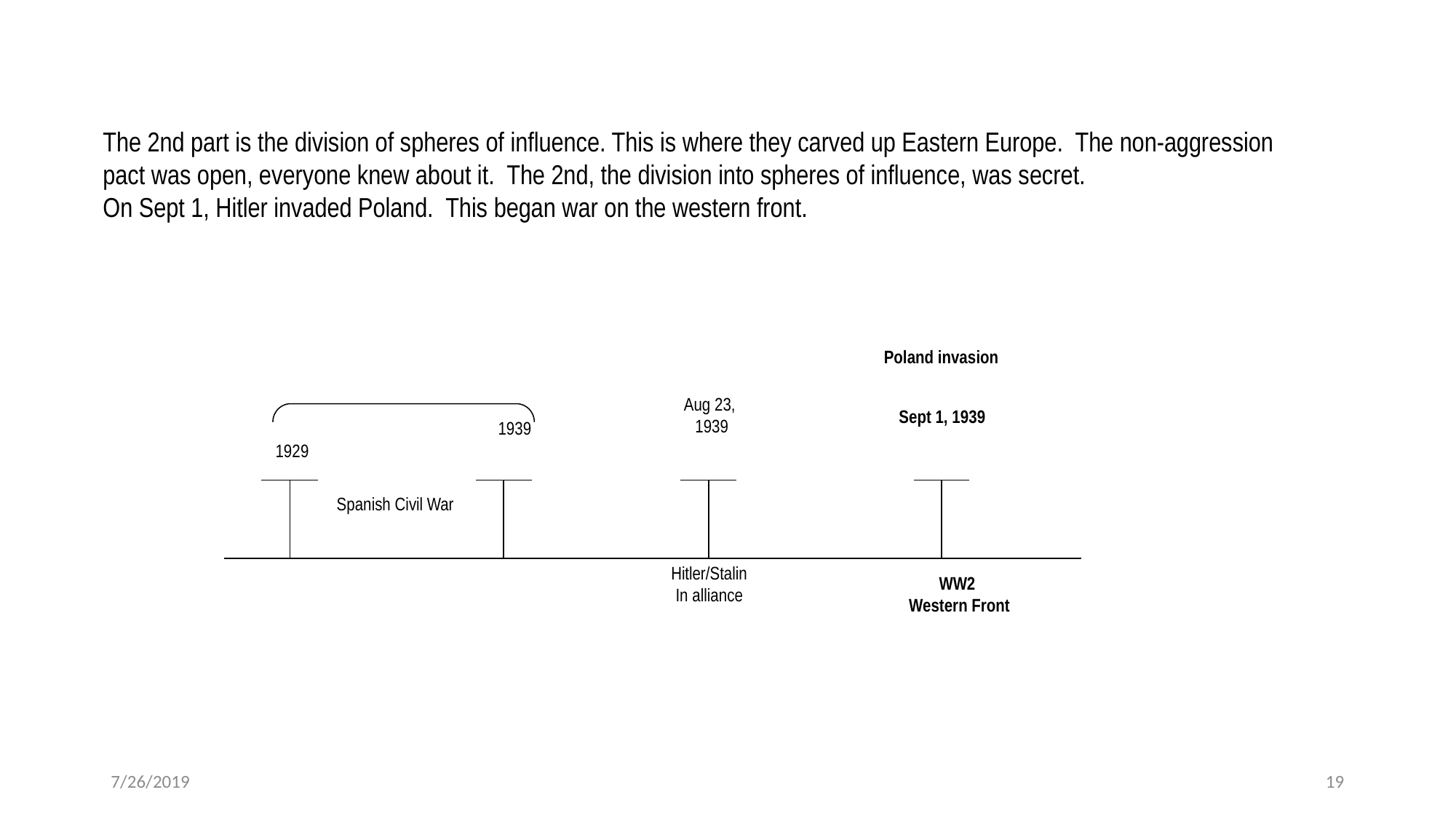

The 2nd part is the division of spheres of influence. This is where they carved up Eastern Europe.  The non-aggression pact was open, everyone knew about it.  The 2nd, the division into spheres of influence, was secret.
On Sept 1, Hitler invaded Poland.  This began war on the western front.

Poland invasion

Aug 23,
1939

1939
Sept 1, 1939
1929

Spanish Civil War
Hitler/Stalin
In alliance

WW2
Western Front
7/26/2019

19